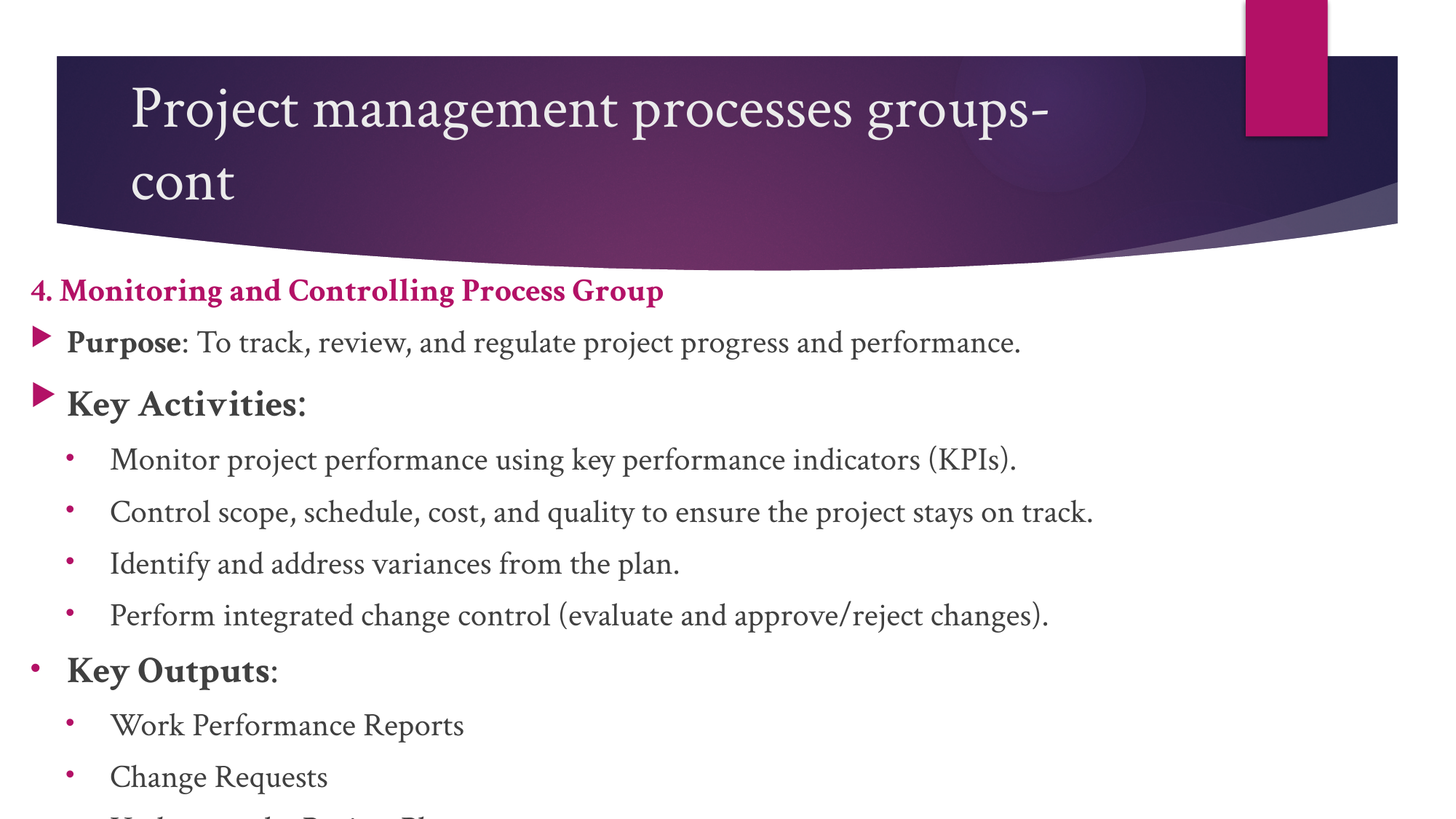

# Project management processes groups-cont
4. Monitoring and Controlling Process Group
Purpose: To track, review, and regulate project progress and performance.
Key Activities:
Monitor project performance using key performance indicators (KPIs).
Control scope, schedule, cost, and quality to ensure the project stays on track.
Identify and address variances from the plan.
Perform integrated change control (evaluate and approve/reject changes).
Key Outputs:
Work Performance Reports
Change Requests
Updates to the Project Plan